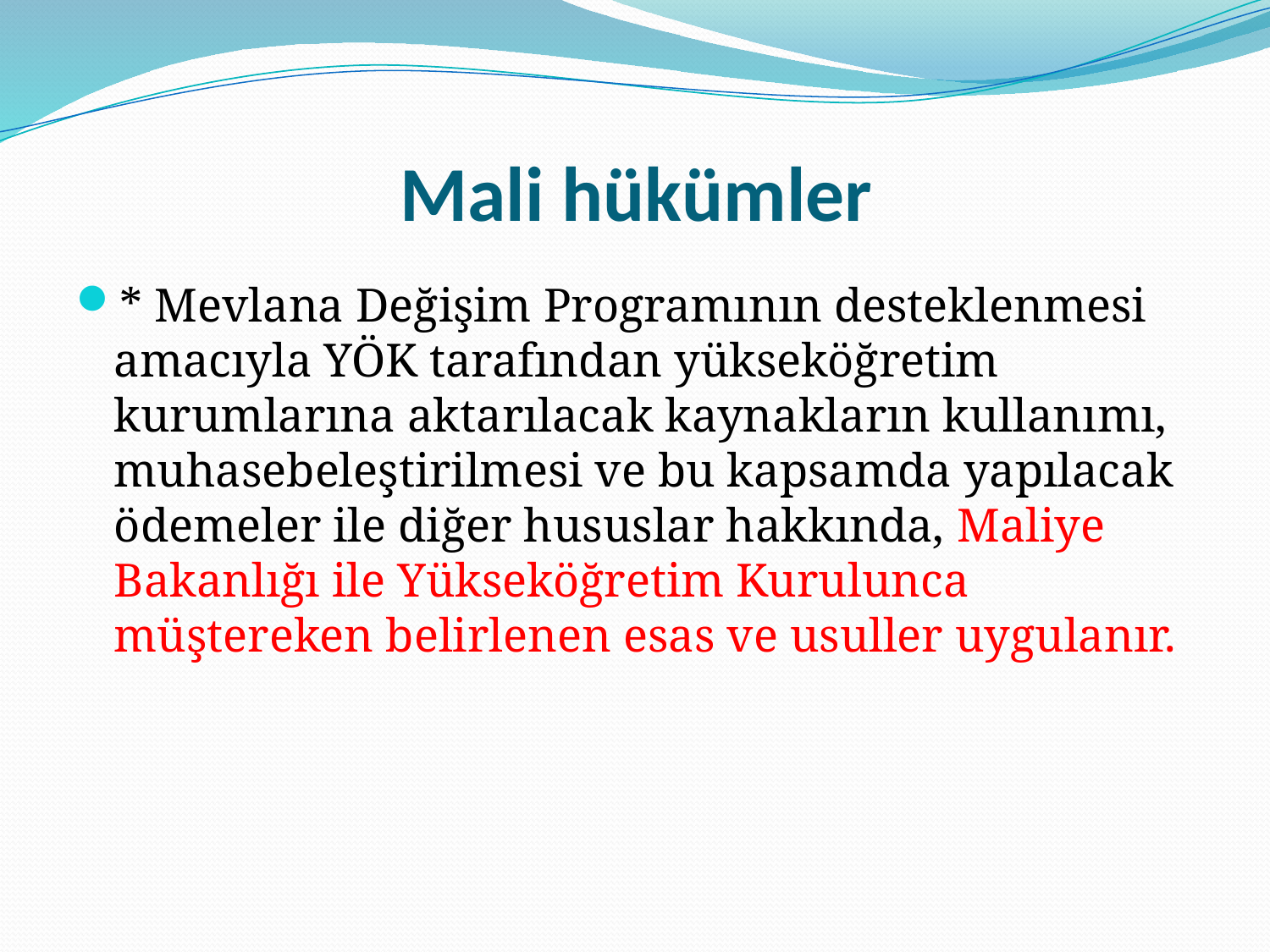

# Mali hükümler

* Mevlana Değişim Programının desteklenmesi amacıyla YÖK tarafından yükseköğretim kurumlarına aktarılacak kaynakların kullanımı, muhasebeleştirilmesi ve bu kapsamda yapılacak ödemeler ile diğer hususlar hakkında, Maliye Bakanlığı ile Yükseköğretim Kurulunca müştereken belirlenen esas ve usuller uygulanır.